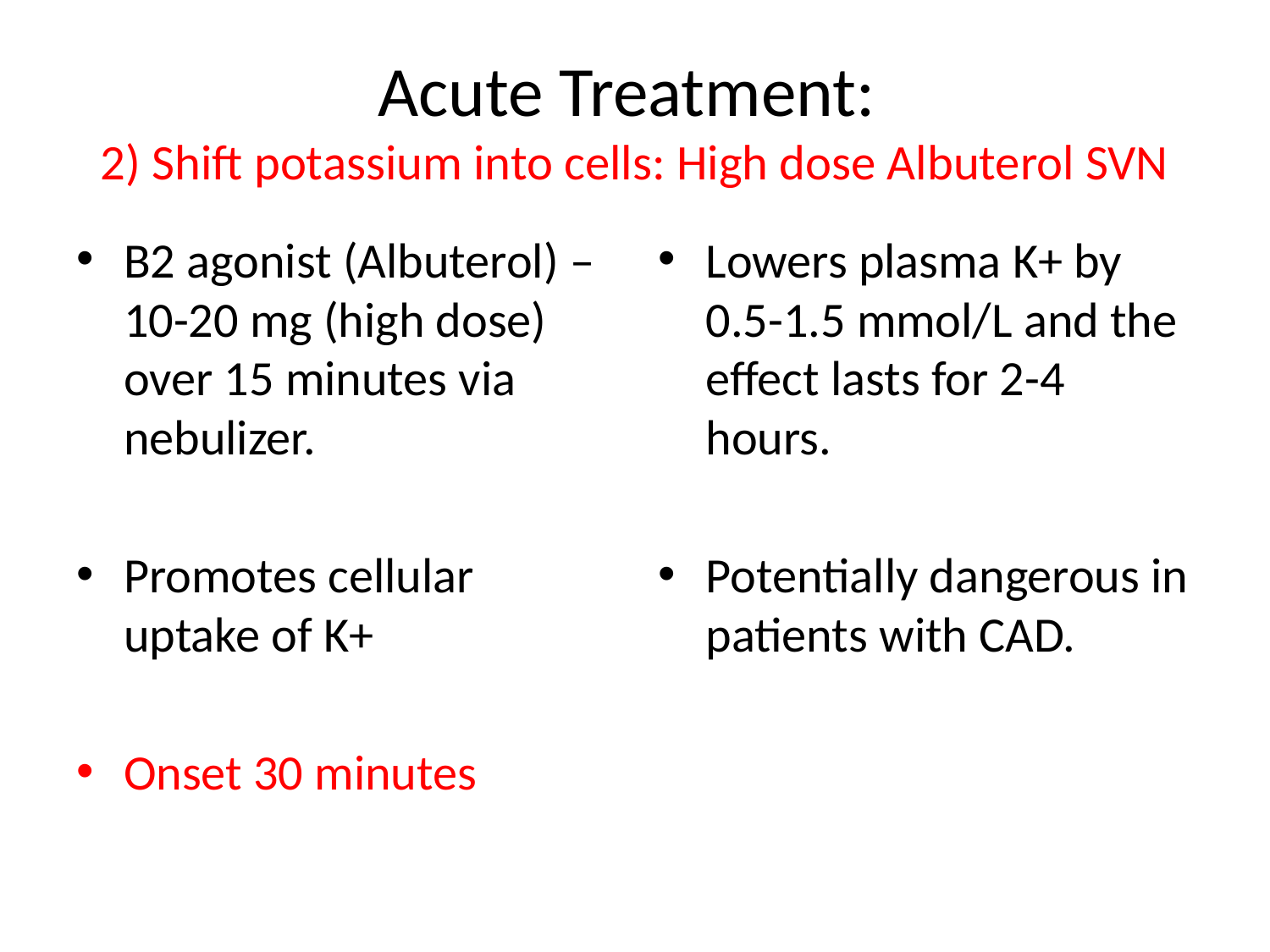

# Acute Treatment: 2) Shift potassium into cells: High dose Albuterol SVN
B2 agonist (Albuterol) – 10-20 mg (high dose) over 15 minutes via nebulizer.

Promotes cellular uptake of K+

Onset 30 minutes

Lowers plasma K+ by 0.5-1.5 mmol/L and the effect lasts for 2-4 hours.

Potentially dangerous in patients with CAD.